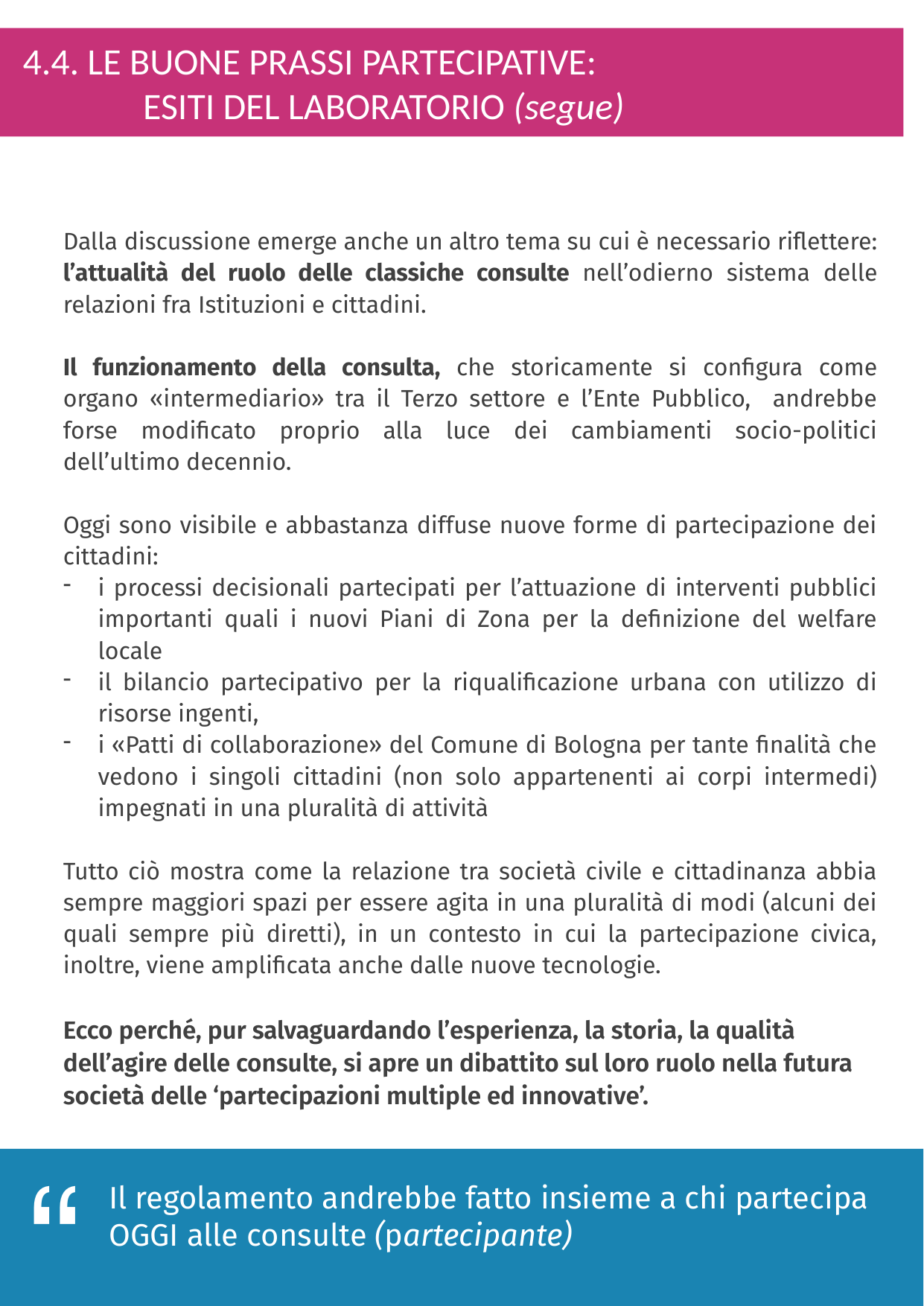

4.4. LE BUONE PRASSI PARTECIPATIVE:
	   ESITI DEL LABORATORIO (segue)
Dalla discussione emerge anche un altro tema su cui è necessario riflettere: l’attualità del ruolo delle classiche consulte nell’odierno sistema delle relazioni fra Istituzioni e cittadini.

Il funzionamento della consulta, che storicamente si configura come organo «intermediario» tra il Terzo settore e l’Ente Pubblico,  andrebbe forse modificato proprio alla luce dei cambiamenti socio-politici dell’ultimo decennio.

Oggi sono visibile e abbastanza diffuse nuove forme di partecipazione dei cittadini:
i processi decisionali partecipati per l’attuazione di interventi pubblici importanti quali i nuovi Piani di Zona per la definizione del welfare locale
il bilancio partecipativo per la riqualificazione urbana con utilizzo di risorse ingenti,
i «Patti di collaborazione» del Comune di Bologna per tante finalità che vedono i singoli cittadini (non solo appartenenti ai corpi intermedi) impegnati in una pluralità di attività

Tutto ciò mostra come la relazione tra società civile e cittadinanza abbia sempre maggiori spazi per essere agita in una pluralità di modi (alcuni dei quali sempre più diretti), in un contesto in cui la partecipazione civica, inoltre, viene amplificata anche dalle nuove tecnologie.

Ecco perché, pur salvaguardando l’esperienza, la storia, la qualità dell’agire delle consulte, si apre un dibattito sul loro ruolo nella futura società delle ‘partecipazioni multiple ed innovative’.
“

Il regolamento andrebbe fatto insieme a chi partecipa OGGI alle consulte (partecipante)